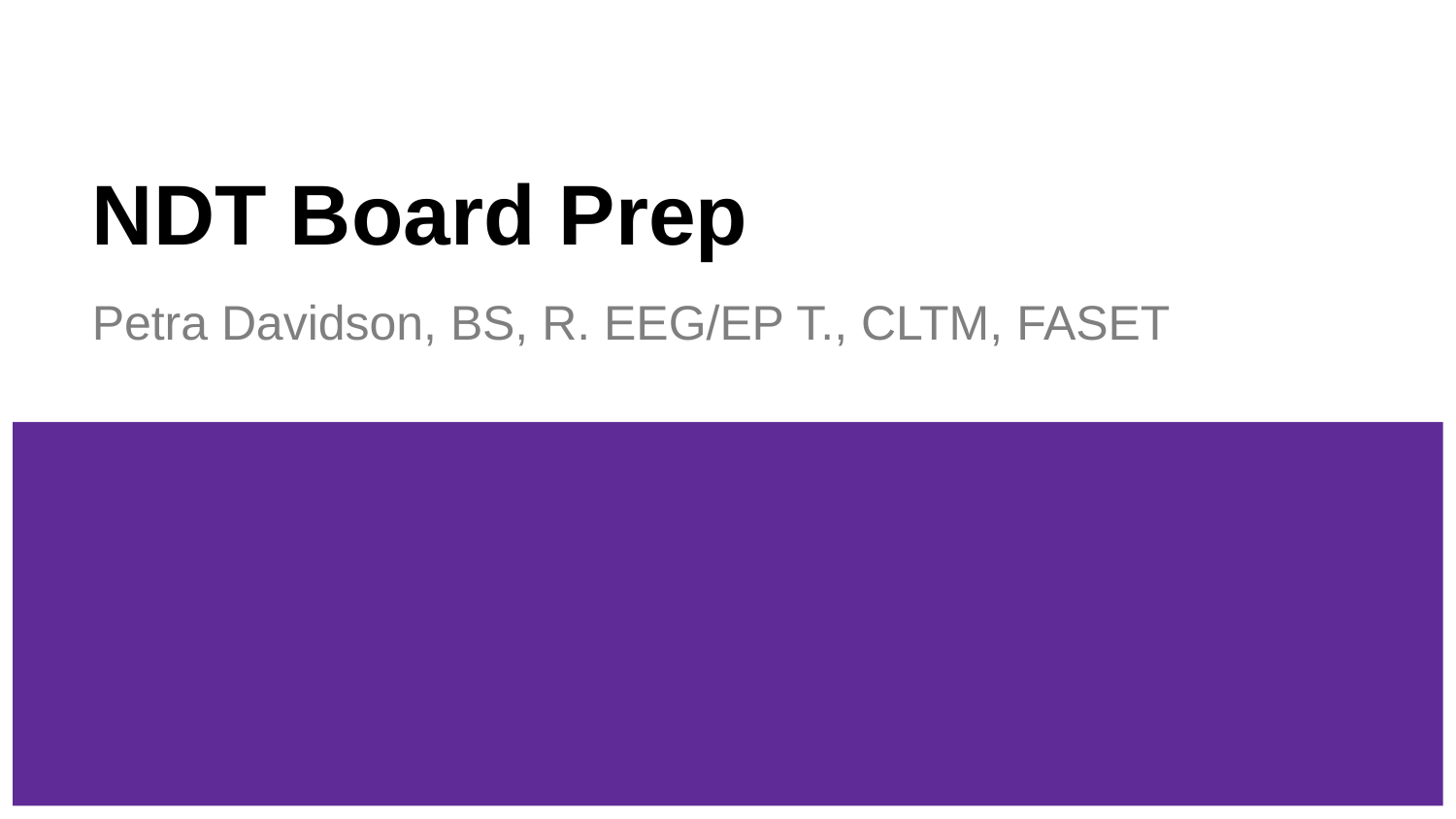

# NDT Board Prep
Petra Davidson, BS, R. EEG/EP T., CLTM, FASET